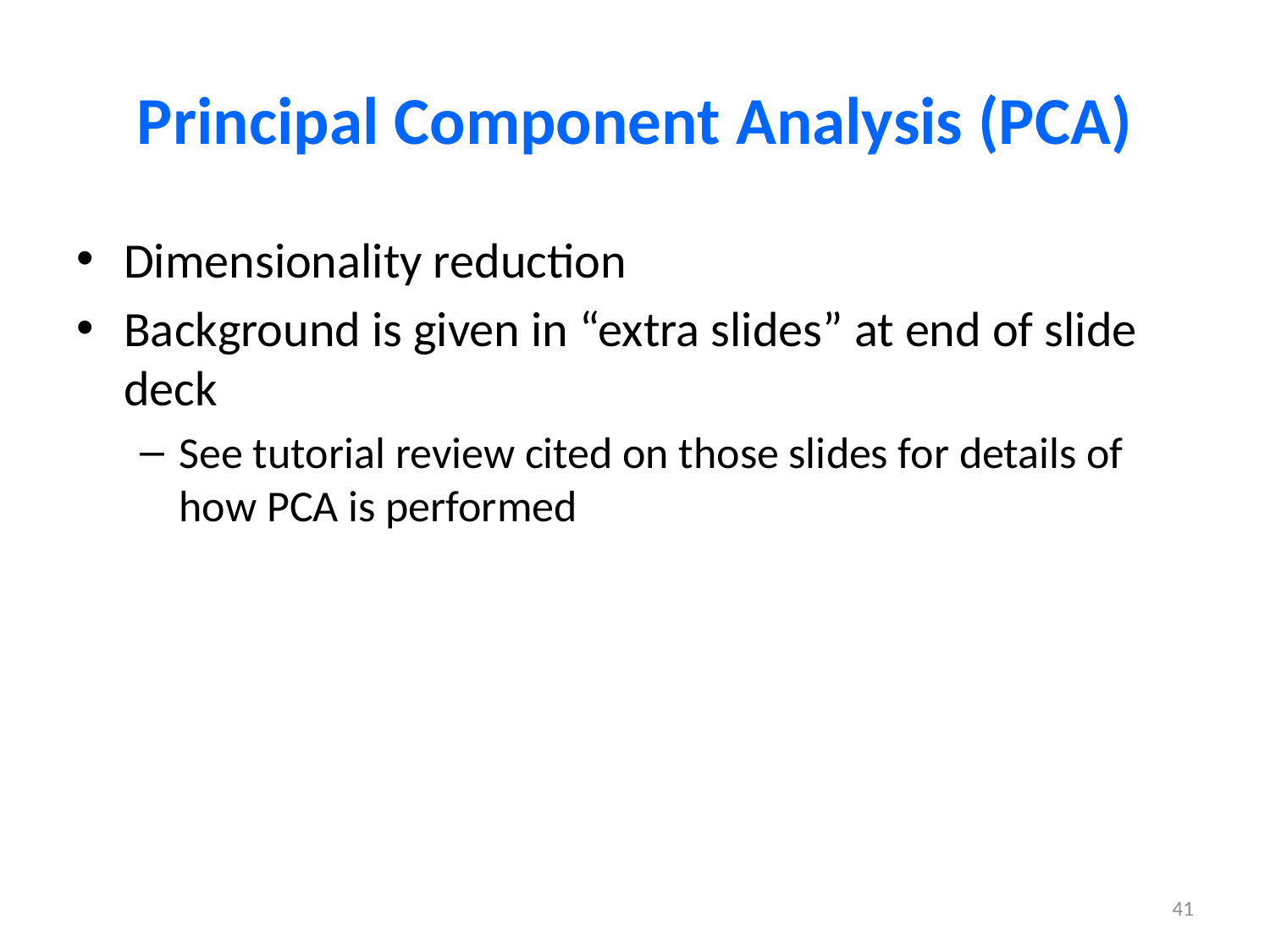

# Principal Component Analysis (PCA)
Dimensionality reduction
Background is given in “extra slides” at end of slide deck
See tutorial review cited on those slides for details of how PCA is performed
41